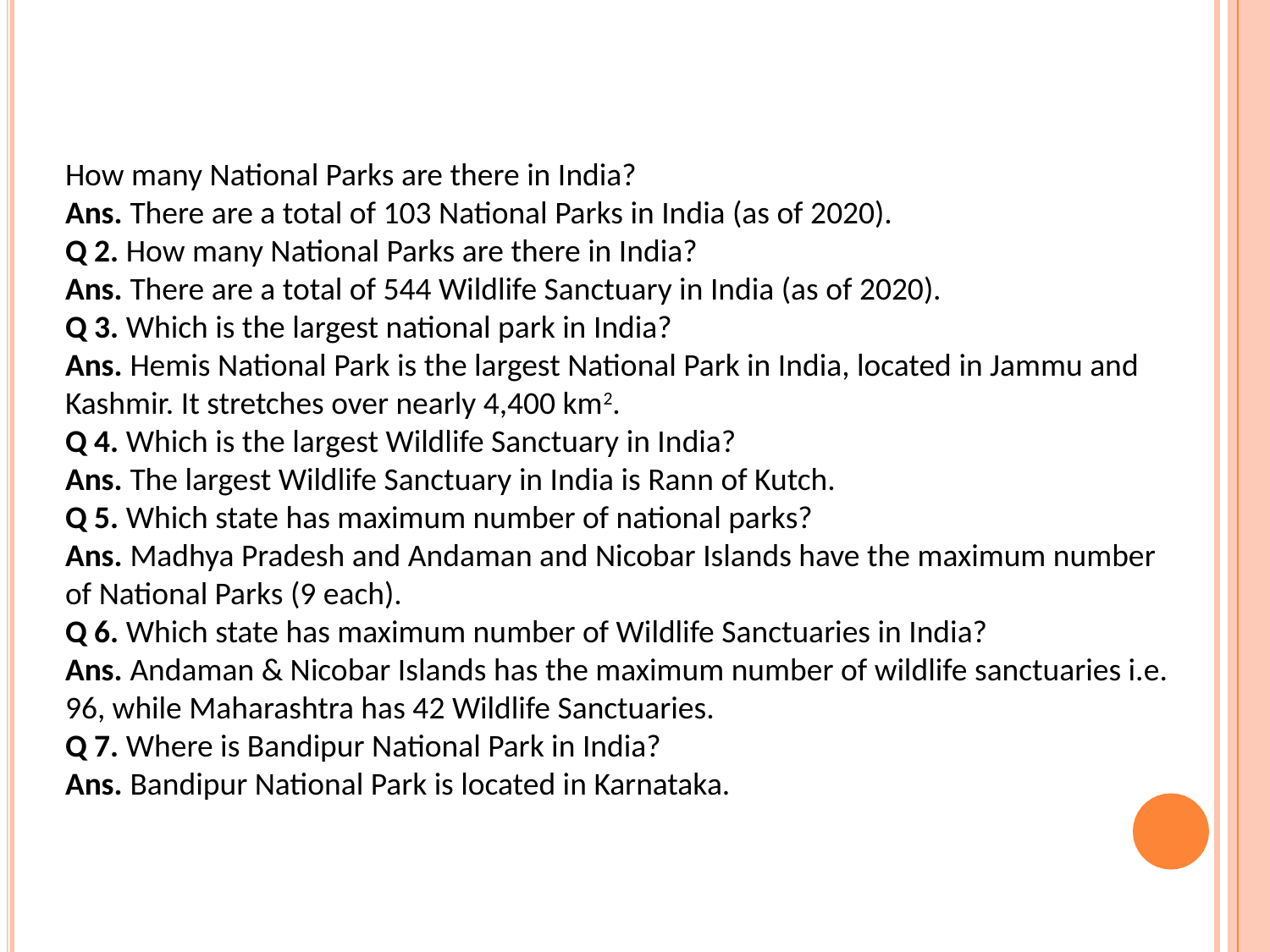

How many National Parks are there in India?
Ans. There are a total of 103 National Parks in India (as of 2020).
Q 2. How many National Parks are there in India?
Ans. There are a total of 544 Wildlife Sanctuary in India (as of 2020).
Q 3. Which is the largest national park in India?
Ans. Hemis National Park is the largest National Park in India, located in Jammu and Kashmir. It stretches over nearly 4,400 km2.
Q 4. Which is the largest Wildlife Sanctuary in India?
Ans. The largest Wildlife Sanctuary in India is Rann of Kutch.
Q 5. Which state has maximum number of national parks?
Ans. Madhya Pradesh and Andaman and Nicobar Islands have the maximum number of National Parks (9 each).
Q 6. Which state has maximum number of Wildlife Sanctuaries in India?
Ans. Andaman & Nicobar Islands has the maximum number of wildlife sanctuaries i.e. 96, while Maharashtra has 42 Wildlife Sanctuaries.
Q 7. Where is Bandipur National Park in India?
Ans. Bandipur National Park is located in Karnataka.